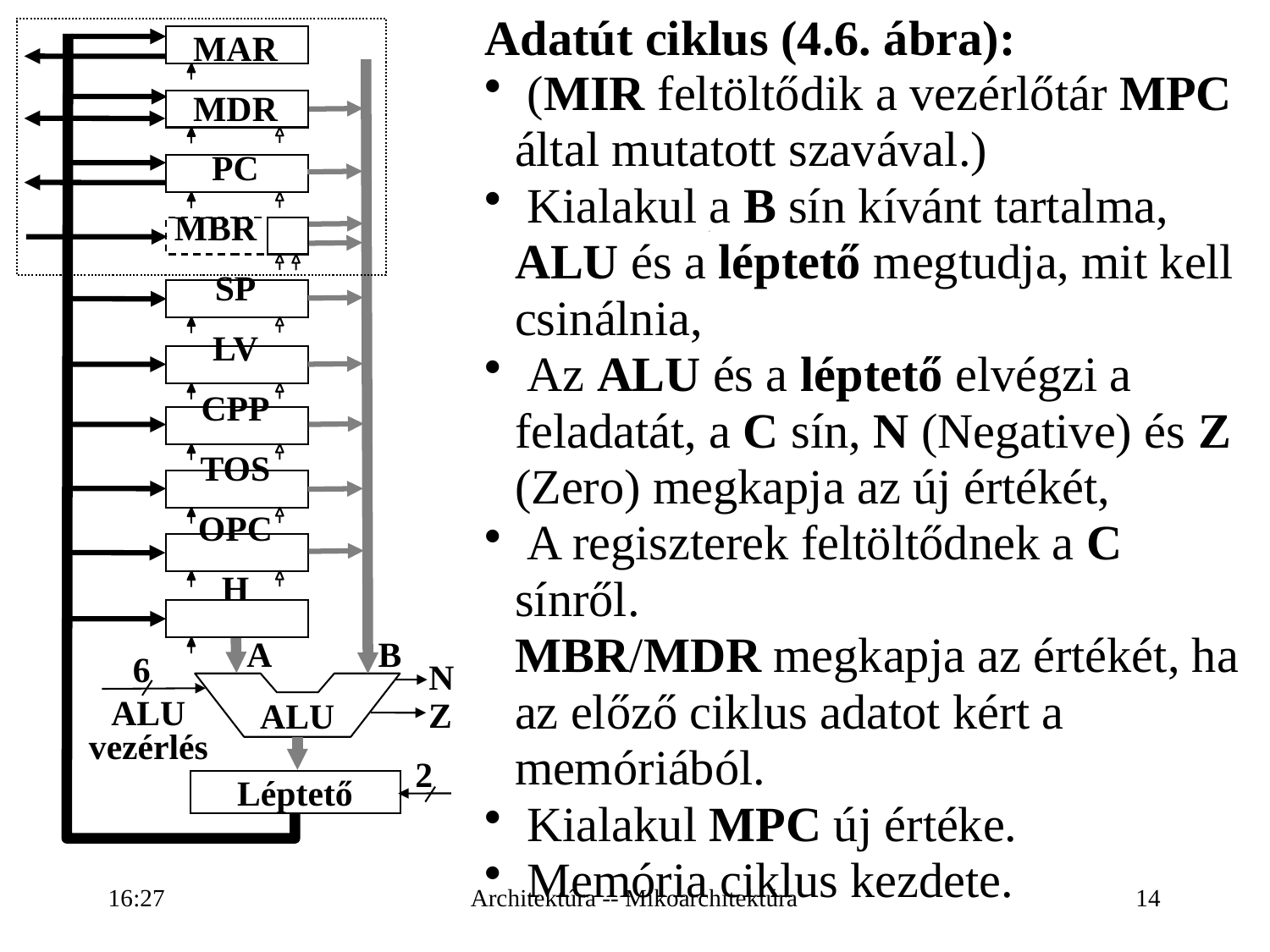

Adatút ciklus (4.6. ábra):
 (MIR feltöltődik a vezérlőtár MPC által mutatott szavával.)
 Kialakul a B sín kívánt tartalma, ALU és a léptető megtudja, mit kell csinálnia,
 Az ALU és a léptető elvégzi a feladatát, a C sín, N (Negative) és Z (Zero) megkapja az új értékét,
 A regiszterek feltöltődnek a C sínről.
MBR/MDR megkapja az értékét, ha az előző ciklus adatot kért a memóriából.
 Kialakul MPC új értéke.
 Memória ciklus kezdete.

Léptető
MAR
MDR
PC
 MBR
SP
LV
CPP
TOS
OPC
H
6
N

Z
ALU

ALU
vezérlés
2

A
B
16:27
Architektúra -- Mikoarchitektúra
14